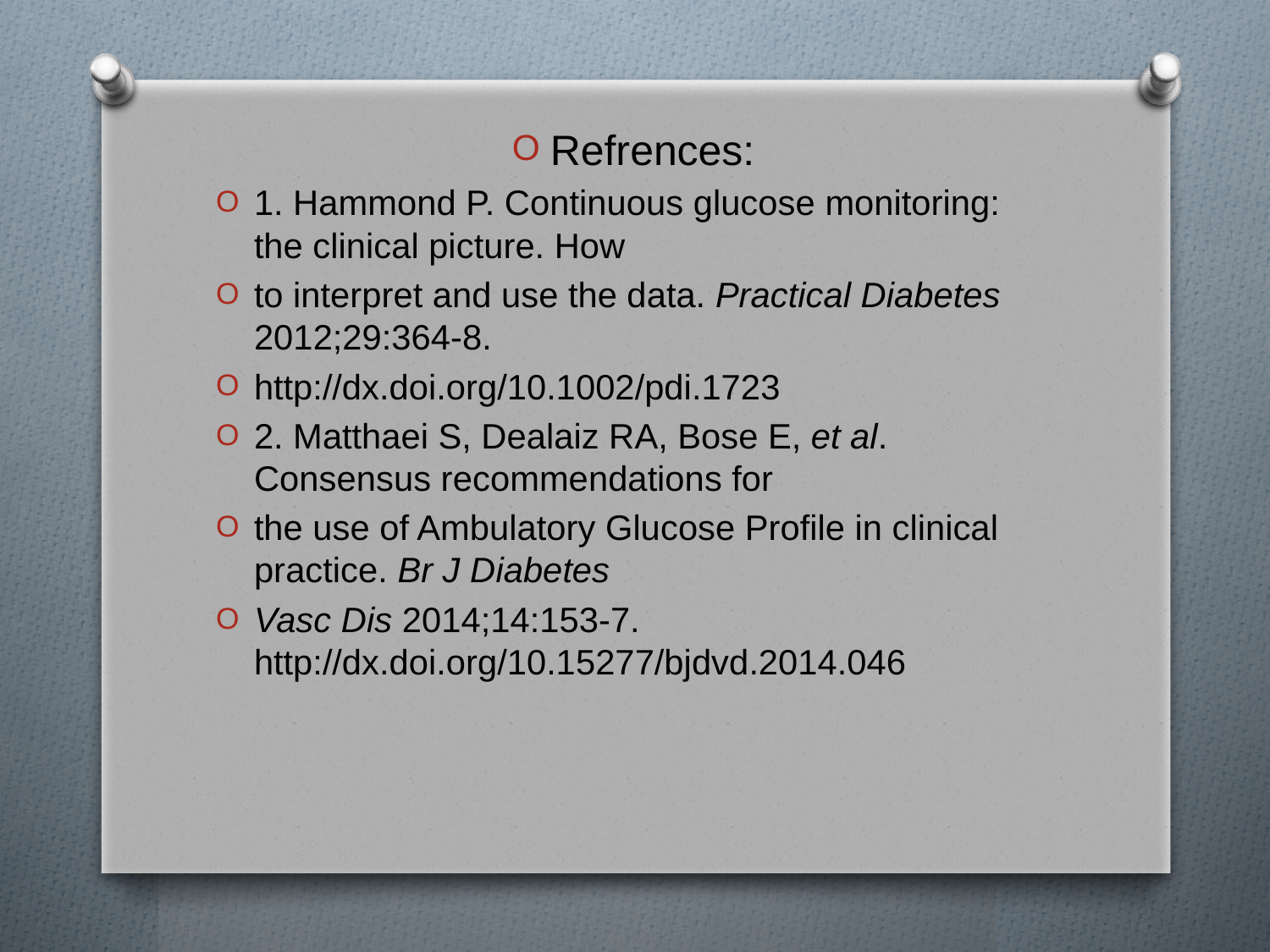

Refrences:
1. Hammond P. Continuous glucose monitoring: the clinical picture. How
to interpret and use the data. Practical Diabetes 2012;29:364-8.
http://dx.doi.org/10.1002/pdi.1723
2. Matthaei S, Dealaiz RA, Bose E, et al. Consensus recommendations for
the use of Ambulatory Glucose Profile in clinical practice. Br J Diabetes
Vasc Dis 2014;14:153-7. http://dx.doi.org/10.15277/bjdvd.2014.046